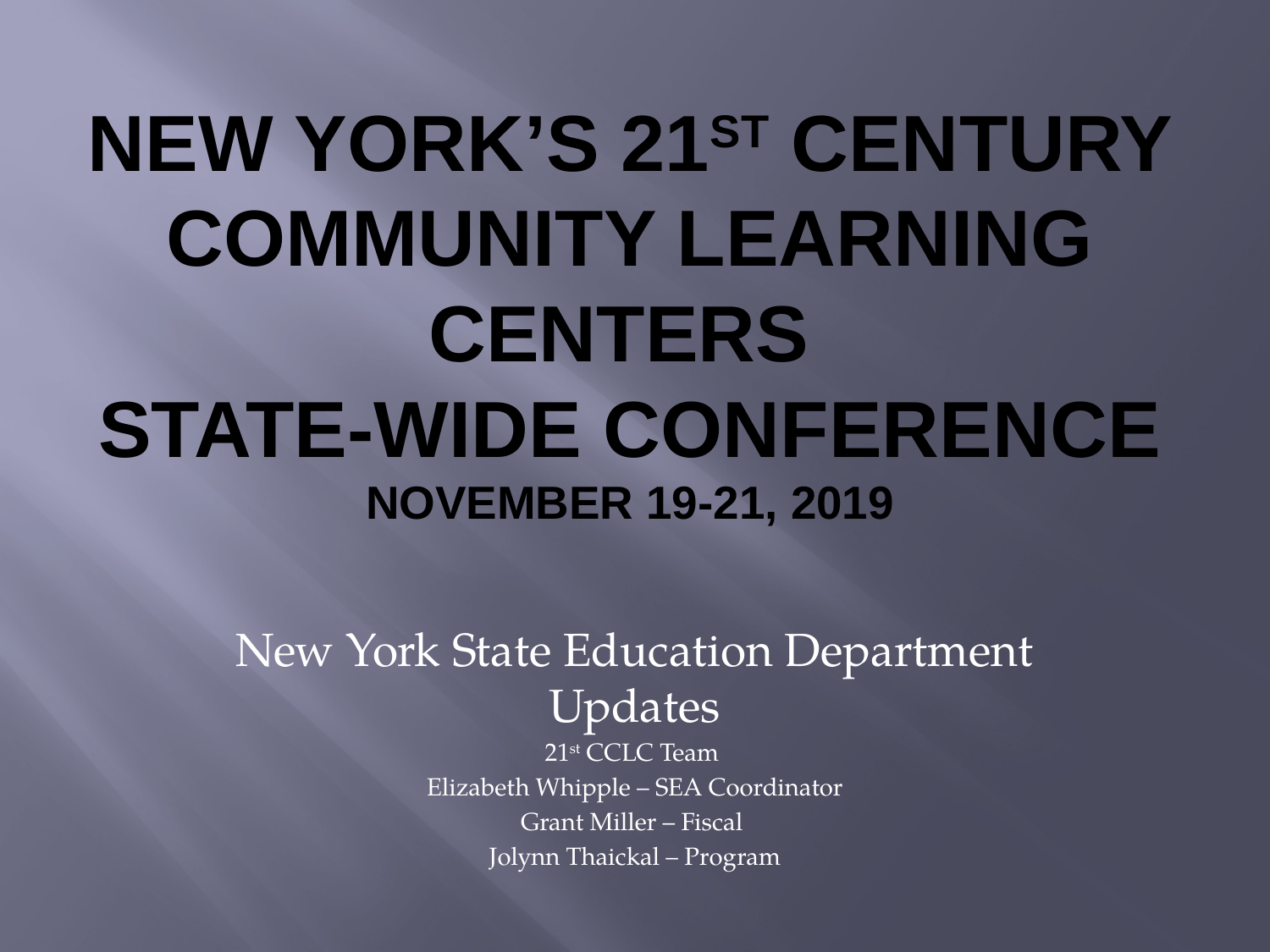

# New York’s 21st Century Community Learning Centers State-wide Conference November 19-21, 2019
New York State Education Department Updates
21st CCLC Team
Elizabeth Whipple – SEA Coordinator
Grant Miller – Fiscal
Jolynn Thaickal – Program